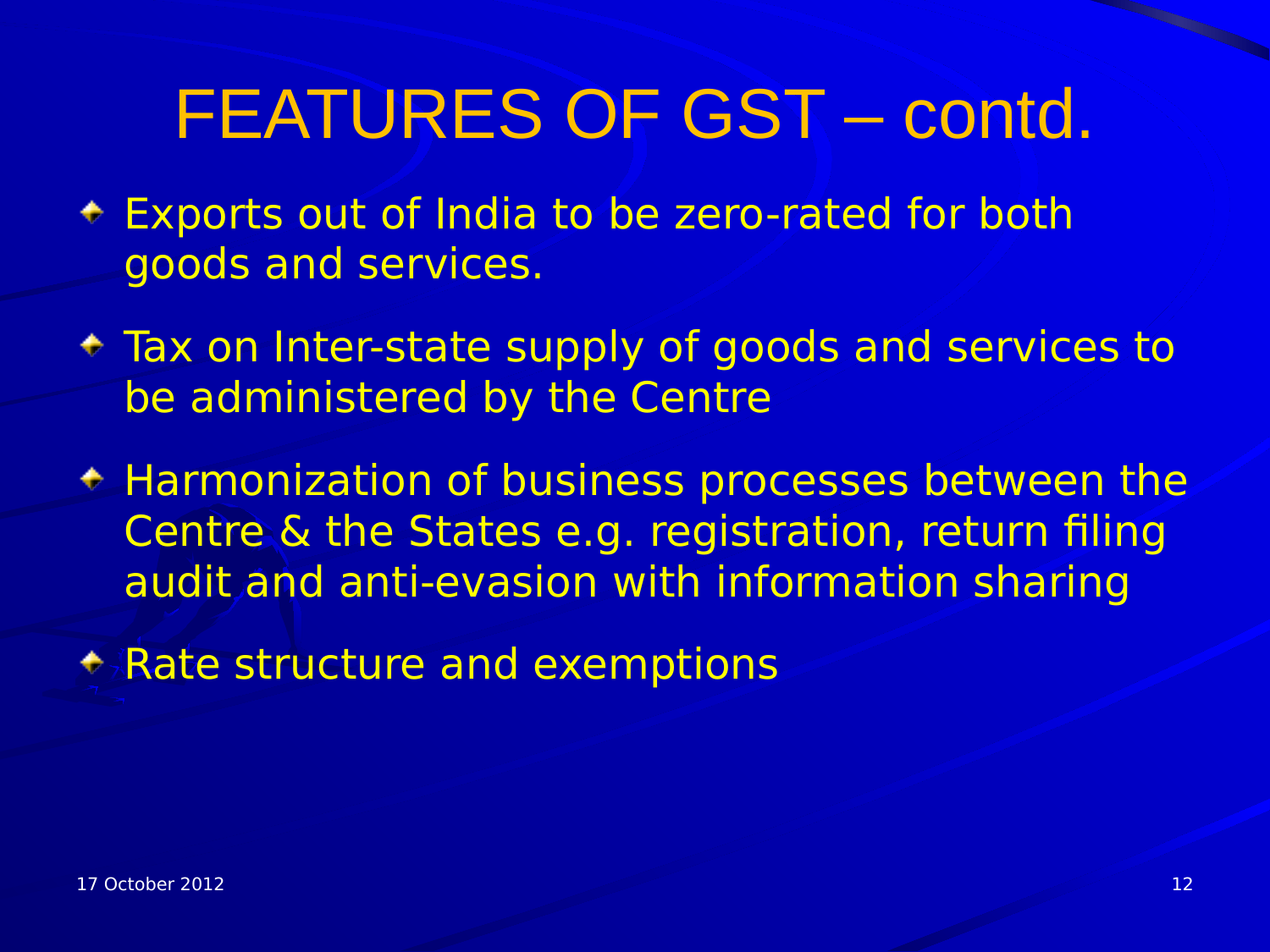

# FEATURES OF GST – contd.
Exports out of India to be zero-rated for both goods and services.
Tax on Inter-state supply of goods and services to be administered by the Centre
Harmonization of business processes between the Centre & the States e.g. registration, return filing audit and anti-evasion with information sharing
Rate structure and exemptions

17 October 2012
12